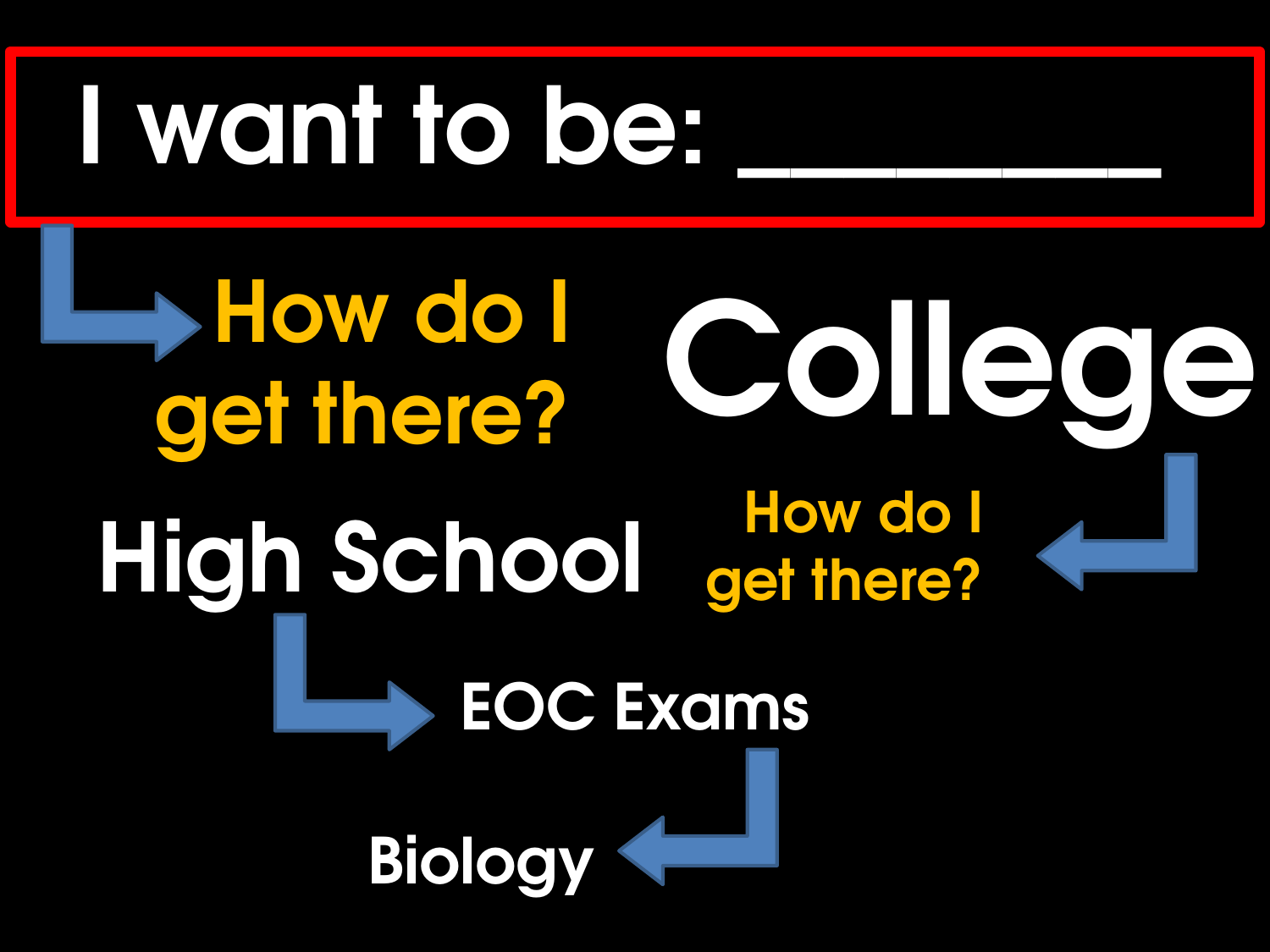

I want to be: ________

How do I get there?
College

How do I get there?
High School

EOC Exams

Biology